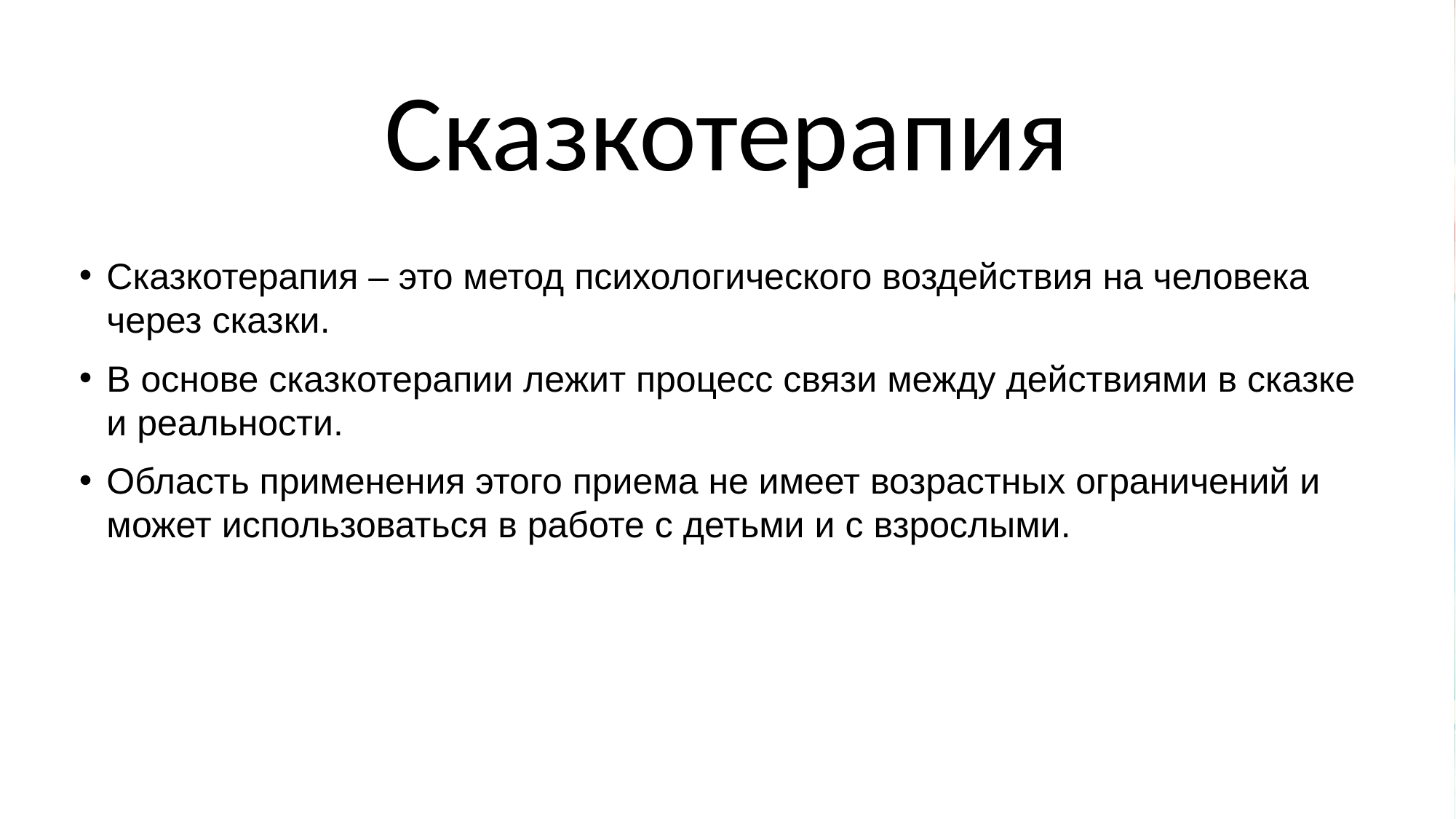

# Сказкотерапия
Сказкотерапия – это метод психологического воздействия на человека через сказки.
В основе сказкотерапии лежит процесс связи между действиями в сказке и реальности.
Область применения этого приема не имеет возрастных ограничений и может использоваться в работе с детьми и с взрослыми.